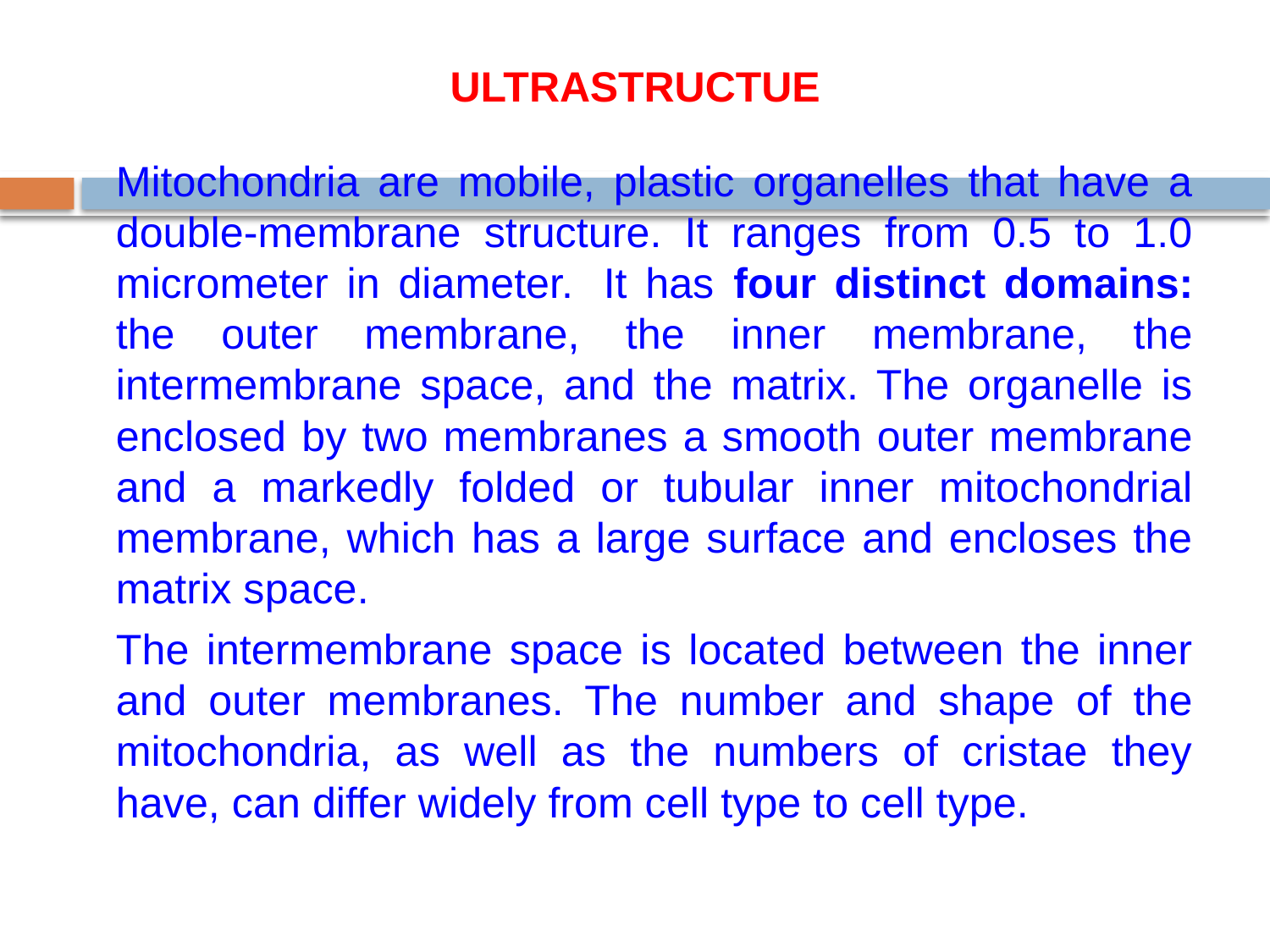

# ULTRASTRUCTUE
		Mitochondria are mobile, plastic organelles that have a double-membrane structure. It ranges from 0.5 to 1.0 micrometer in diameter.  It has four distinct domains: the outer membrane, the inner membrane, the intermembrane space, and the matrix. The organelle is enclosed by two membranes a smooth outer membrane and a markedly folded or tubular inner mitochondrial membrane, which has a large surface and encloses the matrix space.
		The intermembrane space is located between the inner and outer membranes. The number and shape of the mitochondria, as well as the numbers of cristae they have, can differ widely from cell type to cell type.